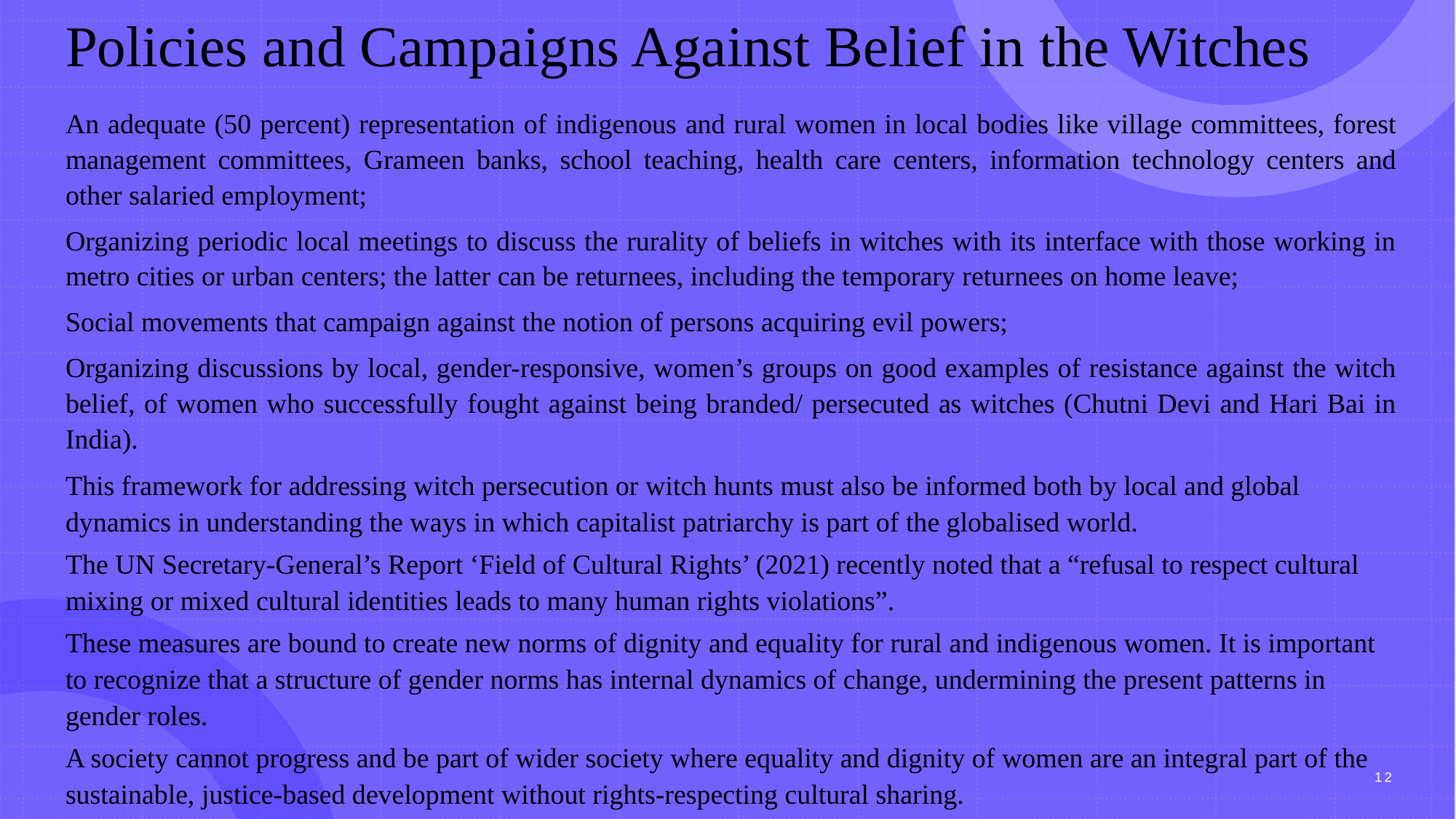

# Policies and Campaigns Against Belief in the Witches
An adequate (50 percent) representation of indigenous and rural women in local bodies like village committees, forest management committees, Grameen banks, school teaching, health care centers, information technology centers and other salaried employment;
Organizing periodic local meetings to discuss the rurality of beliefs in witches with its interface with those working in metro cities or urban centers; the latter can be returnees, including the temporary returnees on home leave;
Social movements that campaign against the notion of persons acquiring evil powers;
Organizing discussions by local, gender-responsive, women’s groups on good examples of resistance against the witch belief, of women who successfully fought against being branded/ persecuted as witches (Chutni Devi and Hari Bai in India).
This framework for addressing witch persecution or witch hunts must also be informed both by local and global dynamics in understanding the ways in which capitalist patriarchy is part of the globalised world.
The UN Secretary-General’s Report ‘Field of Cultural Rights’ (2021) recently noted that a “refusal to respect cultural mixing or mixed cultural identities leads to many human rights violations”.
These measures are bound to create new norms of dignity and equality for rural and indigenous women. It is important to recognize that a structure of gender norms has internal dynamics of change, undermining the present patterns in gender roles.
A society cannot progress and be part of wider society where equality and dignity of women are an integral part of the sustainable, justice-based development without rights-respecting cultural sharing.

12